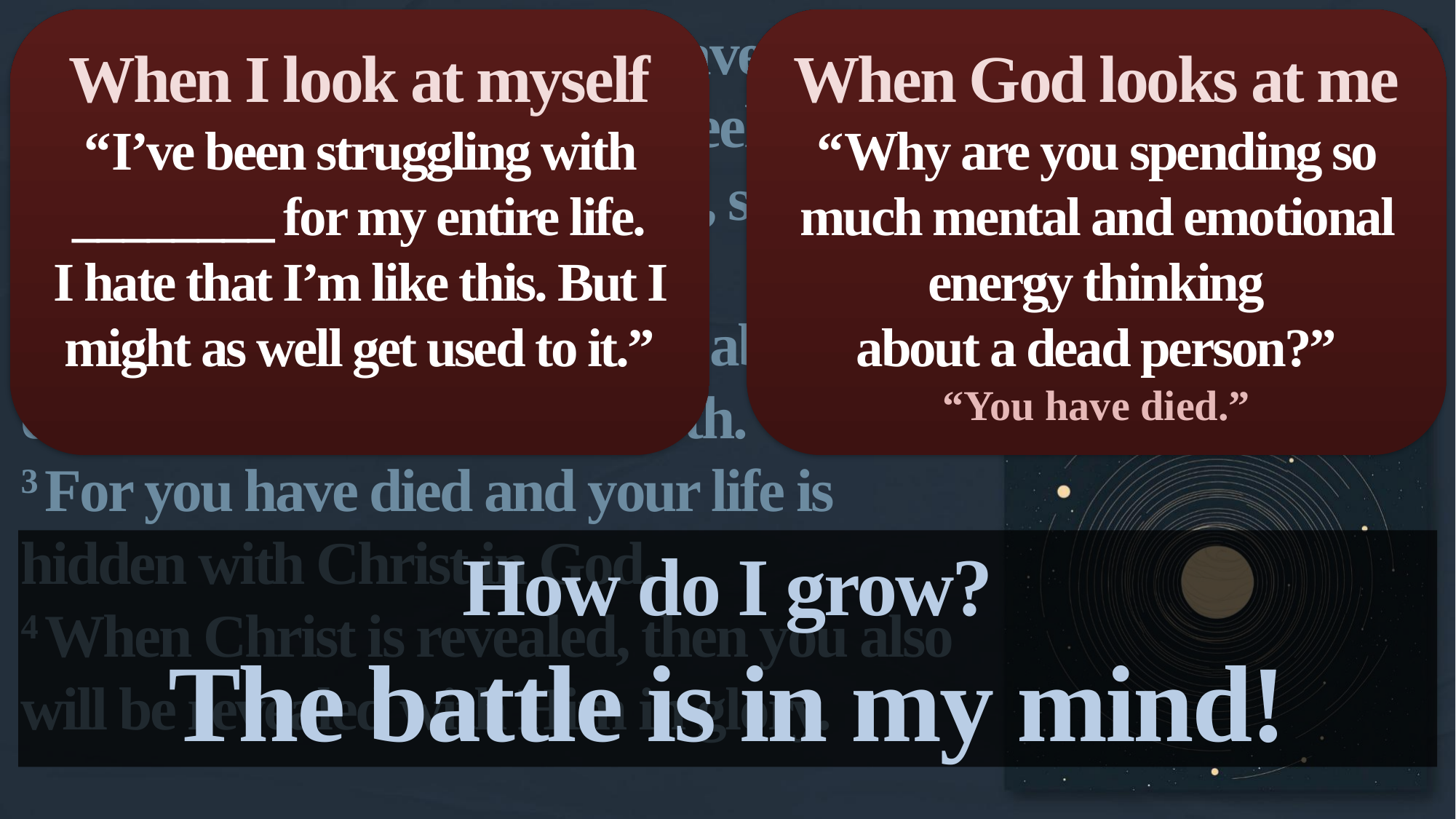

(Col. 3:1) Therefore if you have been raised up with Christ, keep seeking the things above, where Christ is, seated at the right hand of God.
2 Set your mind on the things above, not on the things that are on earth.
3 For you have died and your life is hidden with Christ in God.
4 When Christ is revealed, then you also will be revealed with Him in glory.
When I look at myself
“I’ve been struggling with ________ for my entire life.
I hate that I’m like this. But I might as well get used to it.”

When God looks at me
“Why are you spending so much mental and emotional energy thinking
about a dead person?”
“You have died.”
How do I grow?
The battle is in my mind!